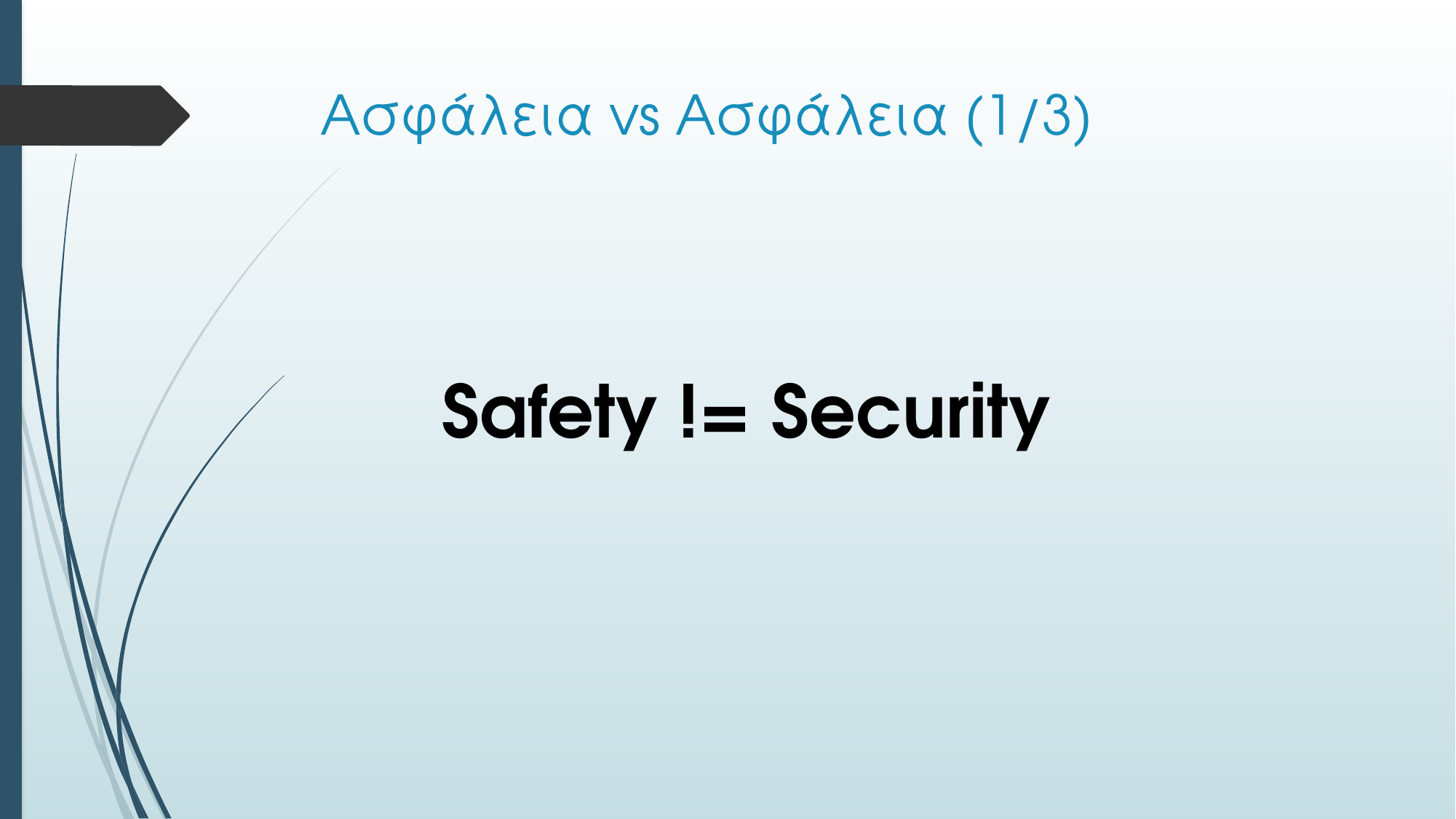

# Ασφάλεια vs Ασφάλεια (1/3)
Safety != Security